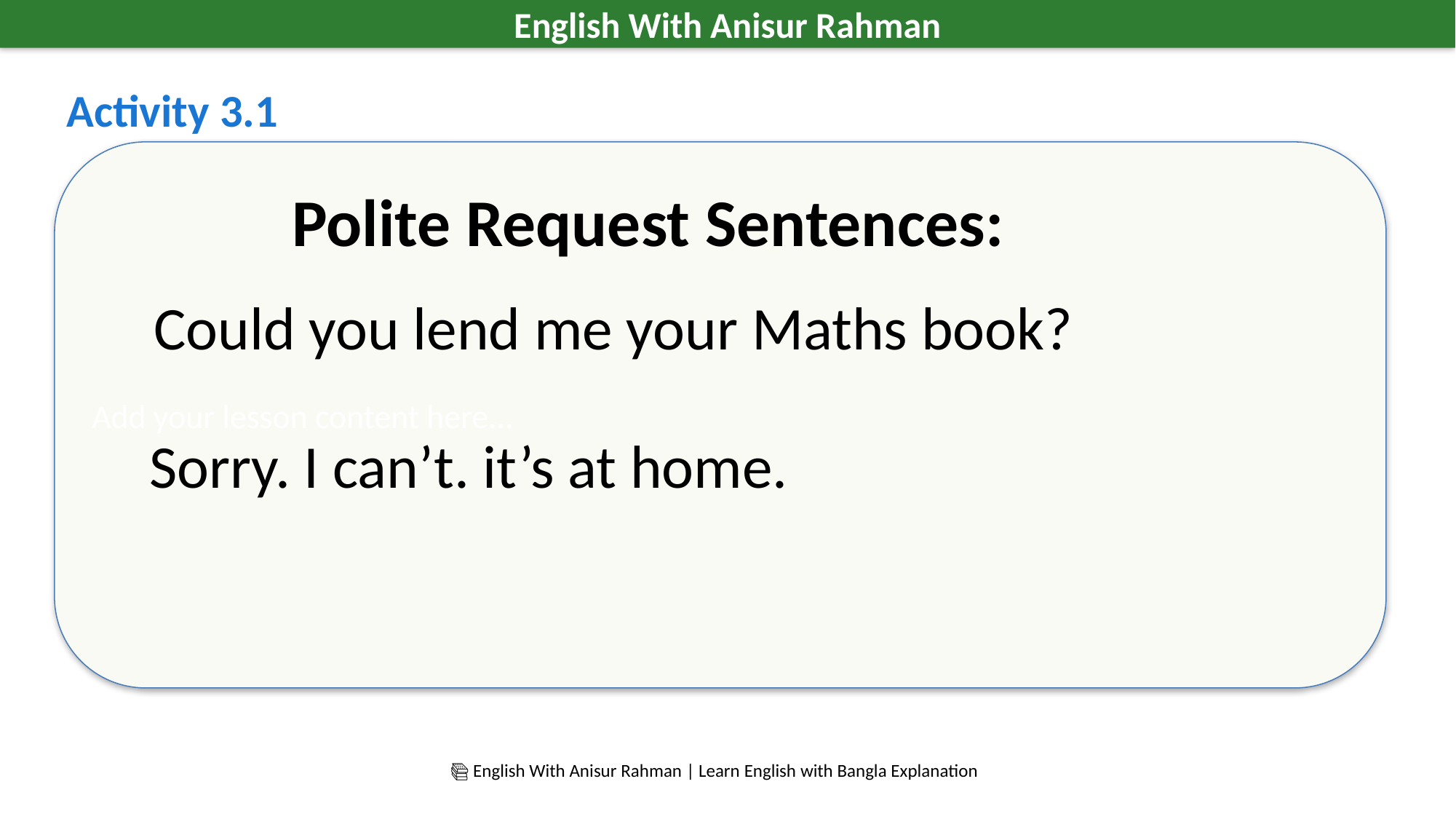

English With Anisur Rahman
Activity 3.1
Add your lesson content here...
Polite Request Sentences:
Could you lend me your Maths book?
Sorry. I can’t. it’s at home.
📚 English With Anisur Rahman | Learn English with Bangla Explanation